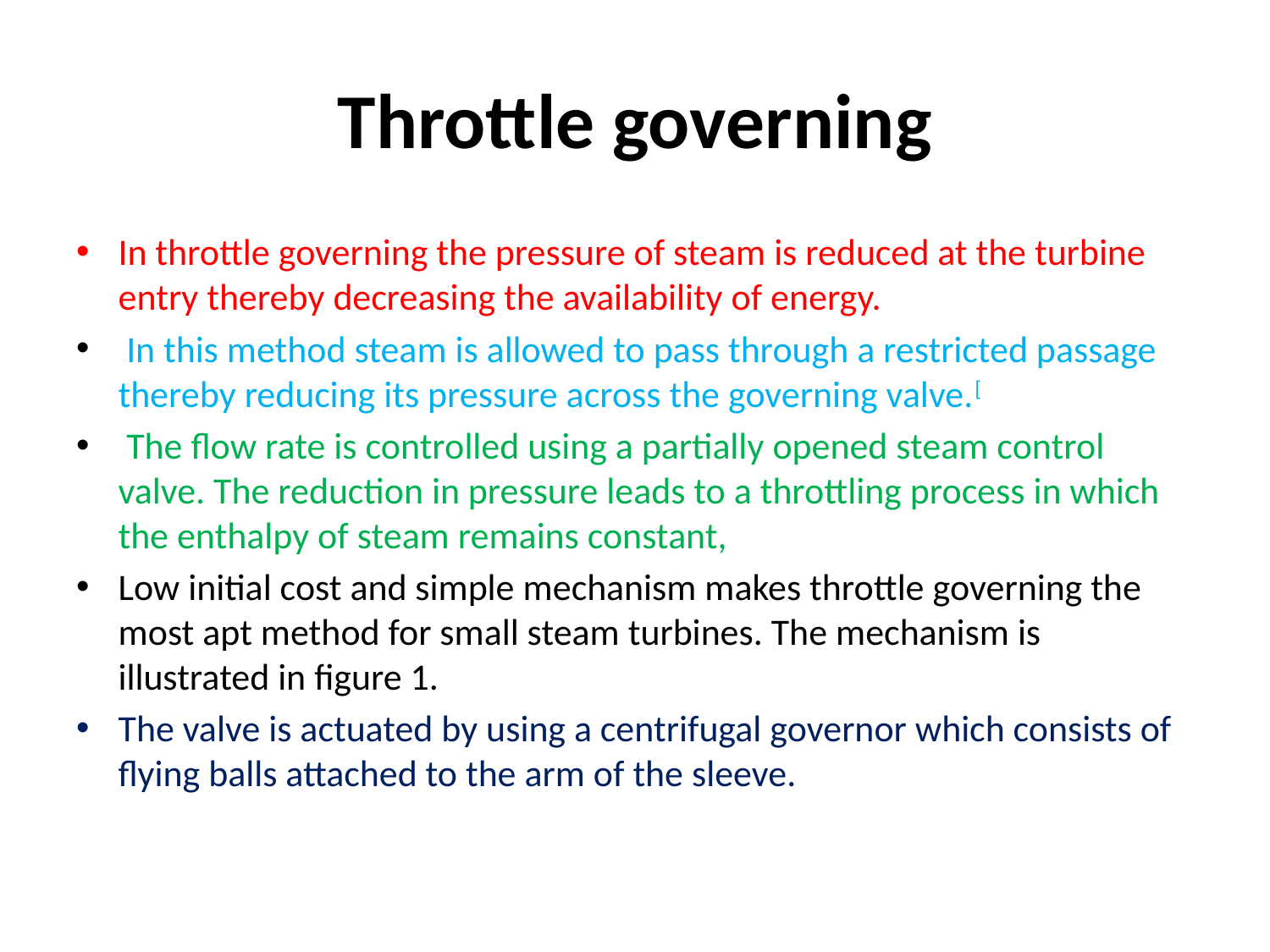

# Throttle governing
In throttle governing the pressure of steam is reduced at the turbine entry thereby decreasing the availability of energy.
 In this method steam is allowed to pass through a restricted passage thereby reducing its pressure across the governing valve.[
 The flow rate is controlled using a partially opened steam control valve. The reduction in pressure leads to a throttling process in which the enthalpy of steam remains constant,
Low initial cost and simple mechanism makes throttle governing the most apt method for small steam turbines. The mechanism is illustrated in figure 1.
The valve is actuated by using a centrifugal governor which consists of flying balls attached to the arm of the sleeve.